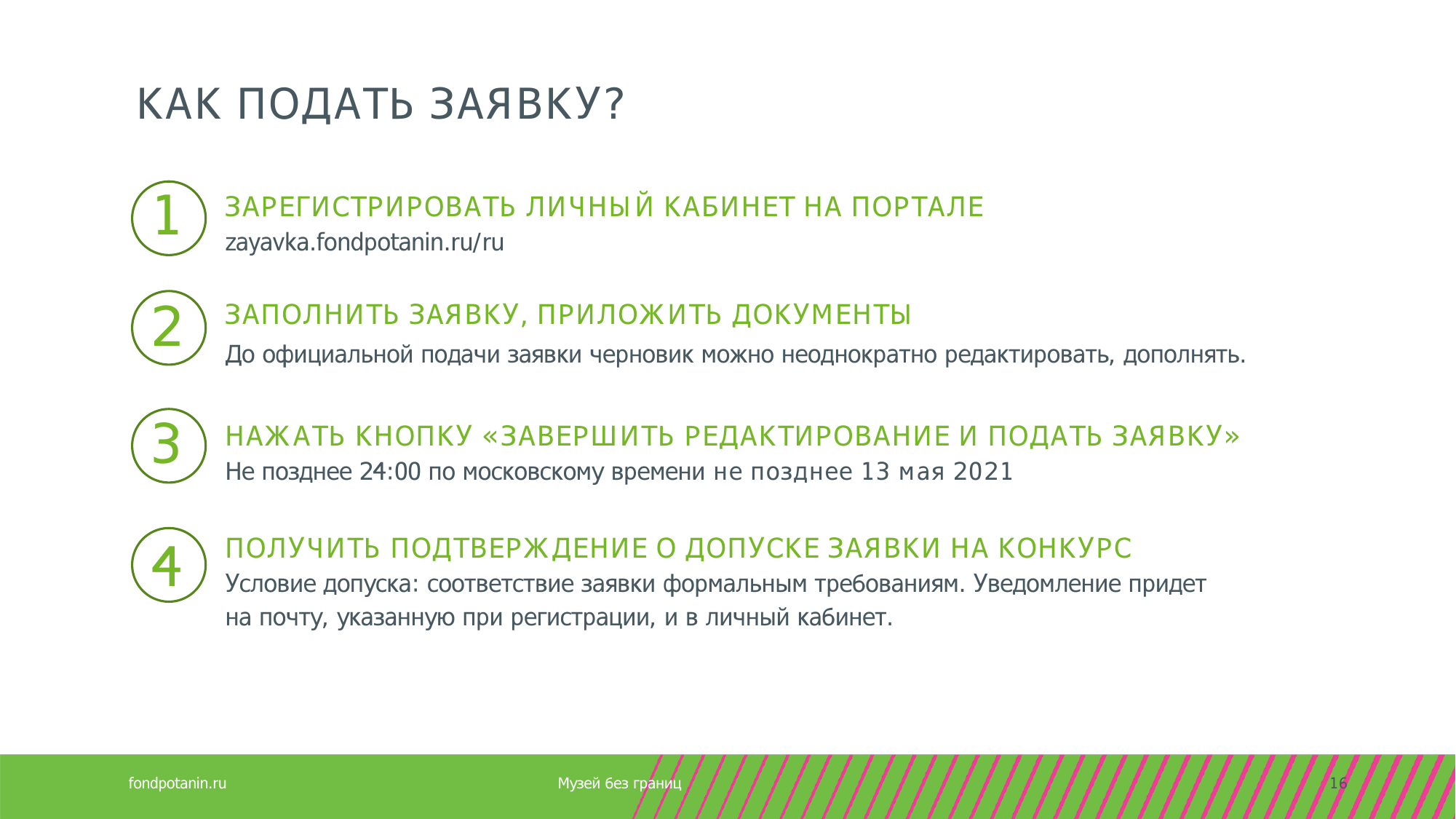

КАК ПОДАТЬ ЗАЯВКУ?
1
ЗАРЕГИСТРИРОВАТЬ ЛИЧНЫЙ КАБИНЕТ НА ПОРТАЛЕ
zayavka.fondpotanin.ru/ru

2
ЗАПОЛНИТЬ ЗАЯВКУ, ПРИЛОЖИТЬ ДОКУМЕНТЫ
До официальной подачи заявки черновик можно неоднократно редактировать, дополнять.

3
НАЖАТЬ КНОПКУ «ЗАВЕРШИТЬ РЕДАКТИРОВАНИЕ И ПОДАТЬ ЗАЯВКУ»
Не позднее 24:00 по московскому времени не позднее 13 мая 2021

ПОЛУЧИТЬ ПОДТВЕРЖДЕНИЕ О ДОПУСКЕ ЗАЯВКИ НА КОНКУРС
Условие допуска: соответствие заявки формальным требованиям. Уведомление придет на почту, указанную при регистрации, и в личный кабинет.

4